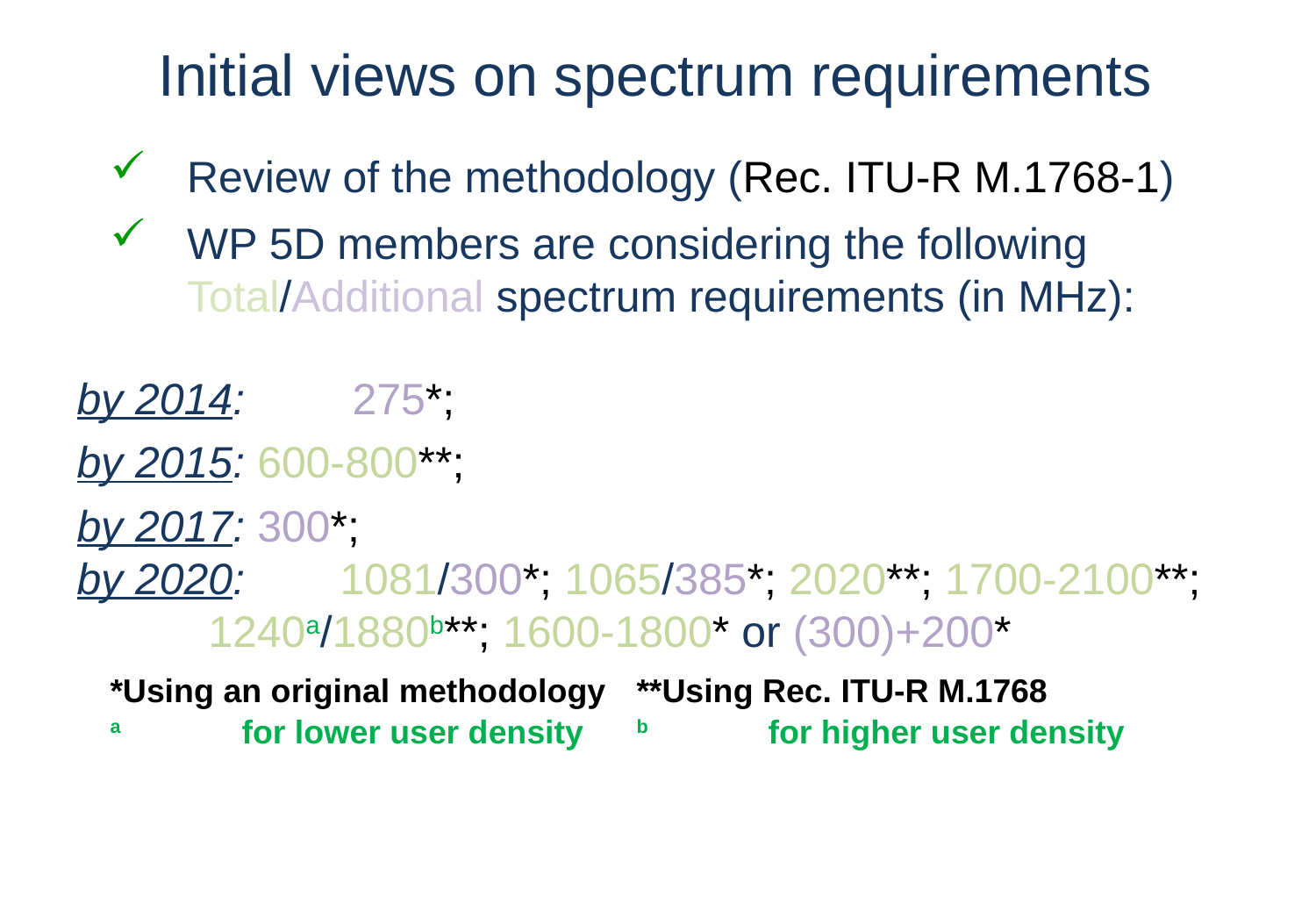

Initial views on spectrum requirements
Review of the methodology (Rec. ITU-R M.1768-1)
WP 5D members are considering the following Total/Additional spectrum requirements (in MHz):

by 2014:	 275*;
by 2015: 600-800**;
by 2017: 300*;
by 2020:	1081/300*; 1065/385*; 2020**; 1700-2100**; 		1240a/1880b**; 1600-1800* or (300)+200*
*Using an original methodology	**Using Rec. ITU-R M.1768
a	for lower user density	b	for higher user density